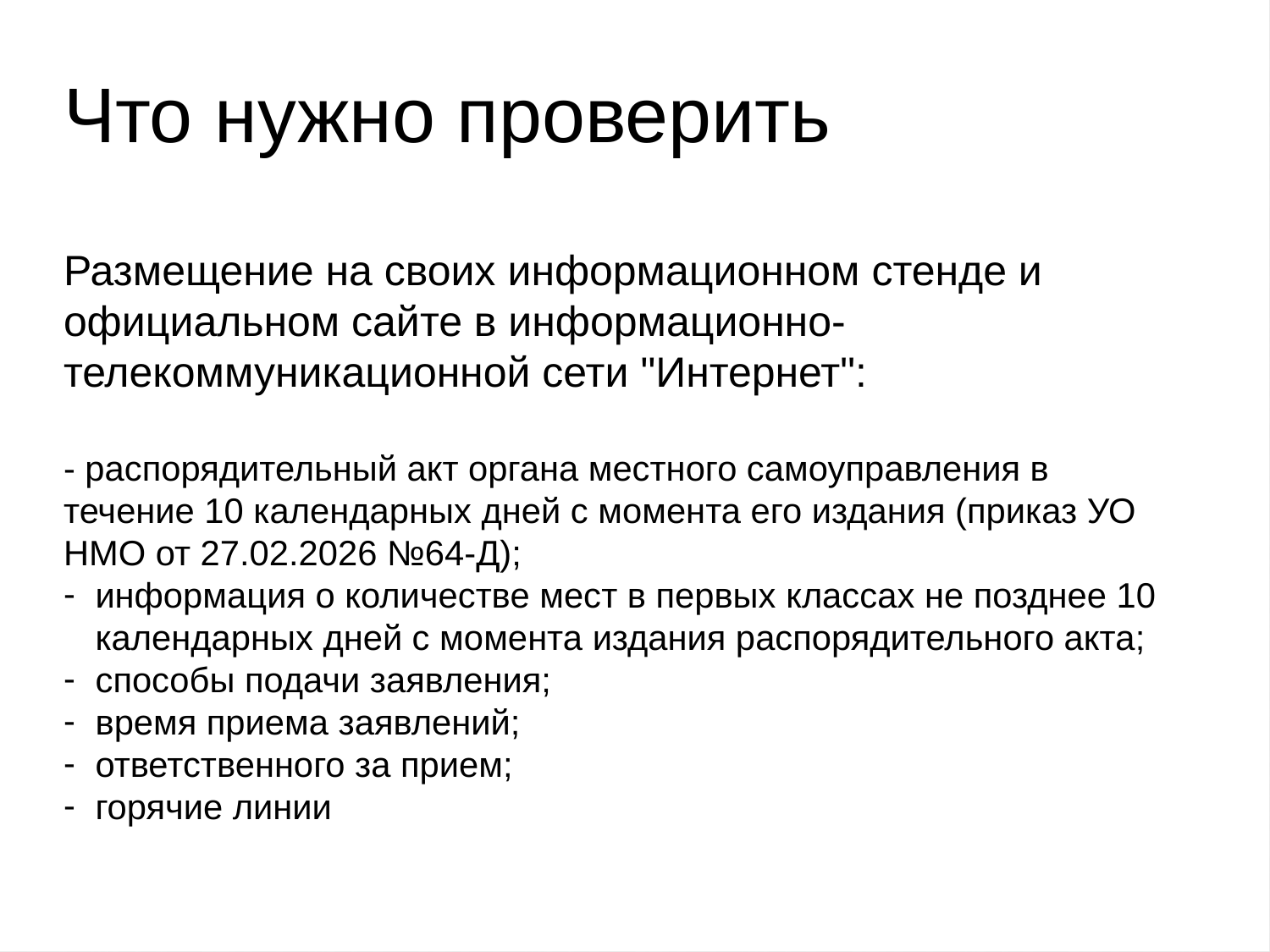

# Что нужно проверить

Размещение на своих информационном стенде и официальном сайте в информационно-телекоммуникационной сети "Интернет":

- распорядительный акт органа местного самоуправления в течение 10 календарных дней с момента его издания (приказ УО НМО от 27.02.2026 №64-Д);
информация о количестве мест в первых классах не позднее 10 календарных дней с момента издания распорядительного акта;
способы подачи заявления;
время приема заявлений;
ответственного за прием;
горячие линии